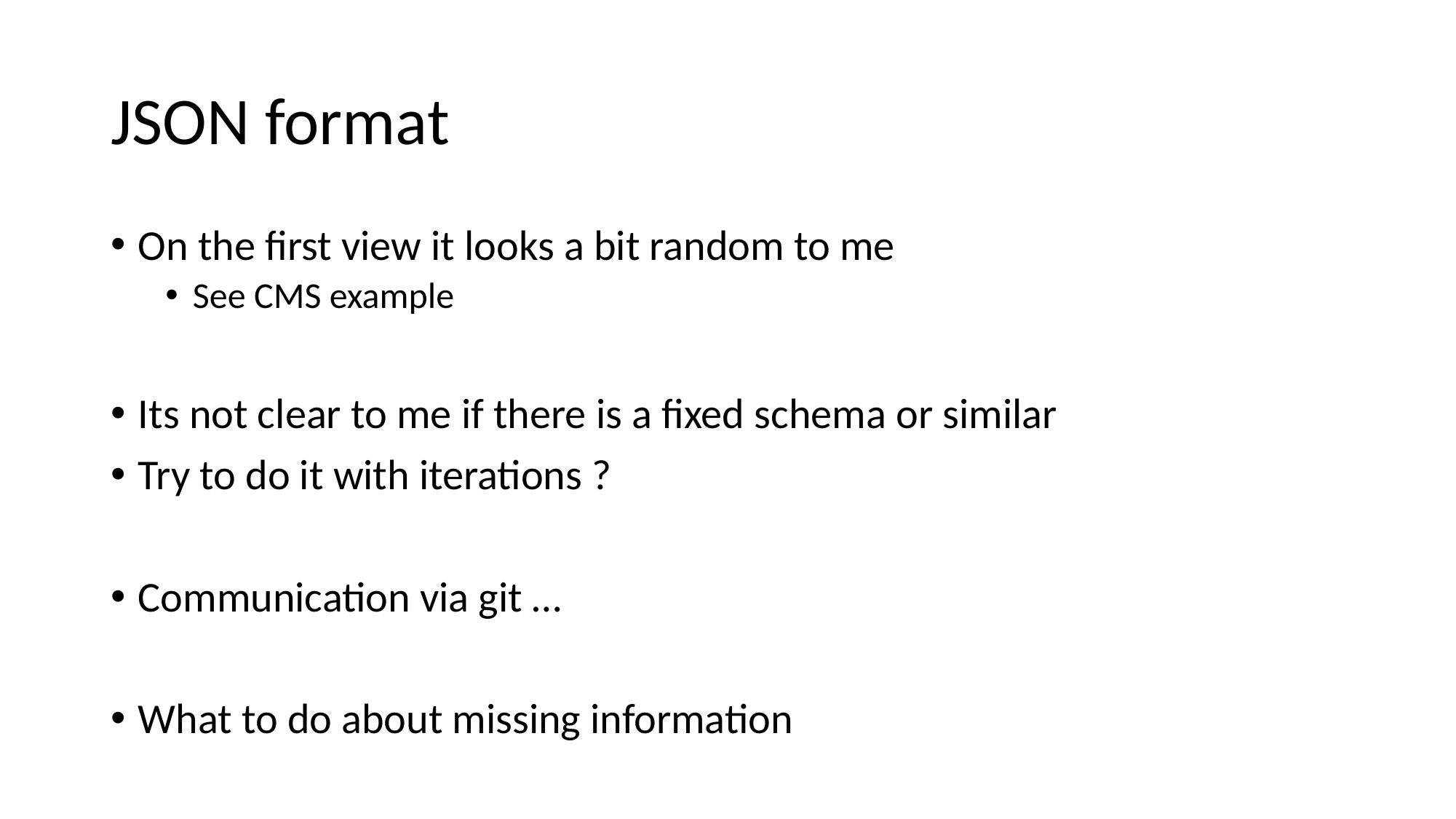

# JSON format
On the first view it looks a bit random to me
See CMS example

Its not clear to me if there is a fixed schema or similar
Try to do it with iterations ?

Communication via git …

What to do about missing information